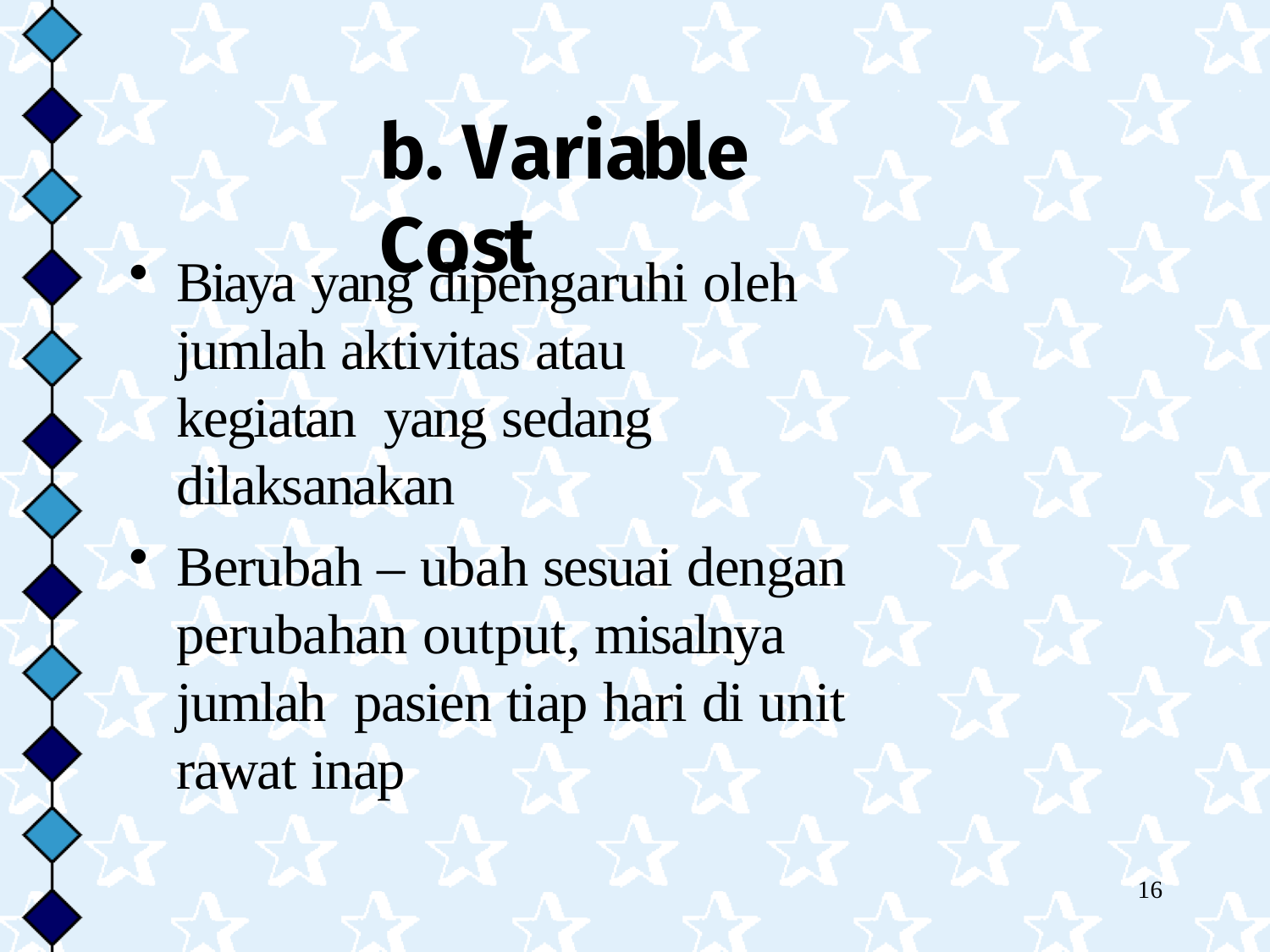

# b. Variable Cost
Biaya yang dipengaruhi oleh  jumlah aktivitas atau kegiatan  yang sedang dilaksanakan
Berubah – ubah sesuai dengan  perubahan output, misalnya jumlah  pasien tiap hari di unit rawat inap
16